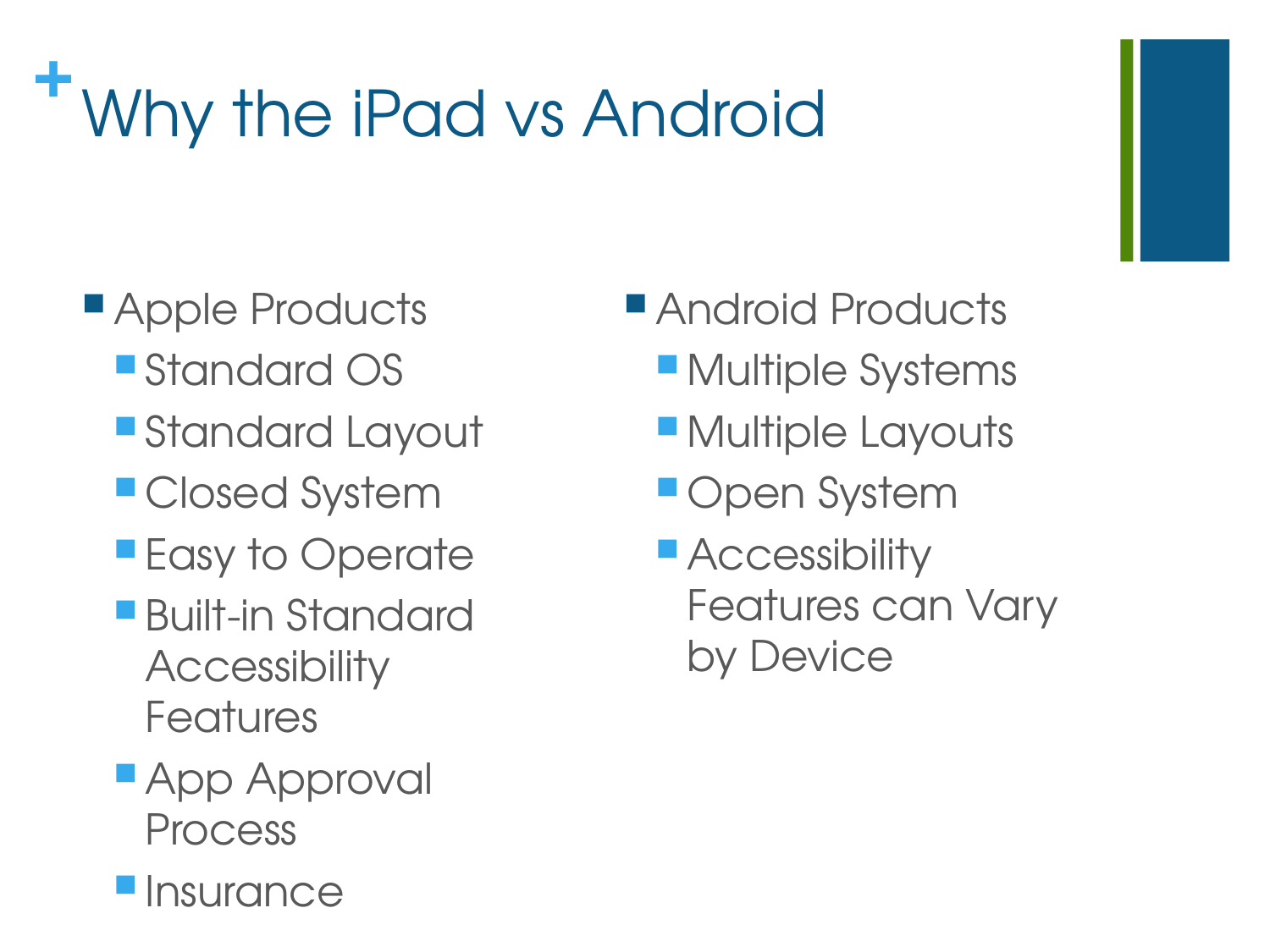

# Why the iPad vs Android
Apple Products
Standard OS
Standard Layout
Closed System
Easy to Operate
Built-in Standard Accessibility Features
App Approval Process
Insurance

Android Products
Multiple Systems
Multiple Layouts
Open System
Accessibility Features can Vary by Device